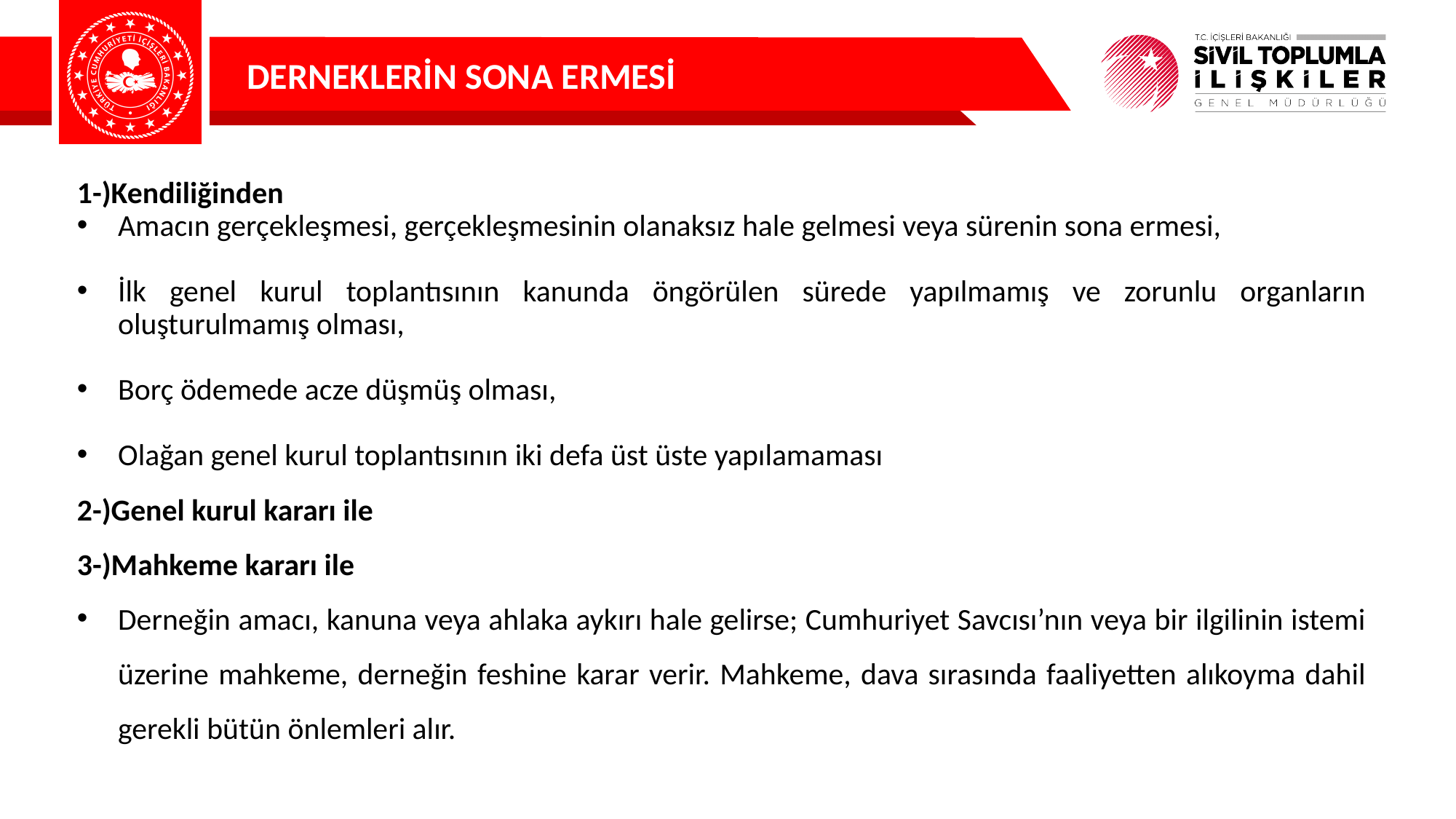

DERNEKLERİN SONA ERMESİ
1-)Kendiliğinden
Amacın gerçekleşmesi, gerçekleşmesinin olanaksız hale gelmesi veya sürenin sona ermesi,

İlk genel kurul toplantısının kanunda öngörülen sürede yapılmamış ve zorunlu organların oluşturulmamış olması,

Borç ödemede acze düşmüş olması,

Olağan genel kurul toplantısının iki defa üst üste yapılamaması
2-)Genel kurul kararı ile
3-)Mahkeme kararı ile
Derneğin amacı, kanuna veya ahlaka aykırı hale gelirse; Cumhuriyet Savcısı’nın veya bir ilgilinin istemi üzerine mahkeme, derneğin feshine karar verir. Mahkeme, dava sırasında faaliyetten alıkoyma dahil gerekli bütün önlemleri alır.